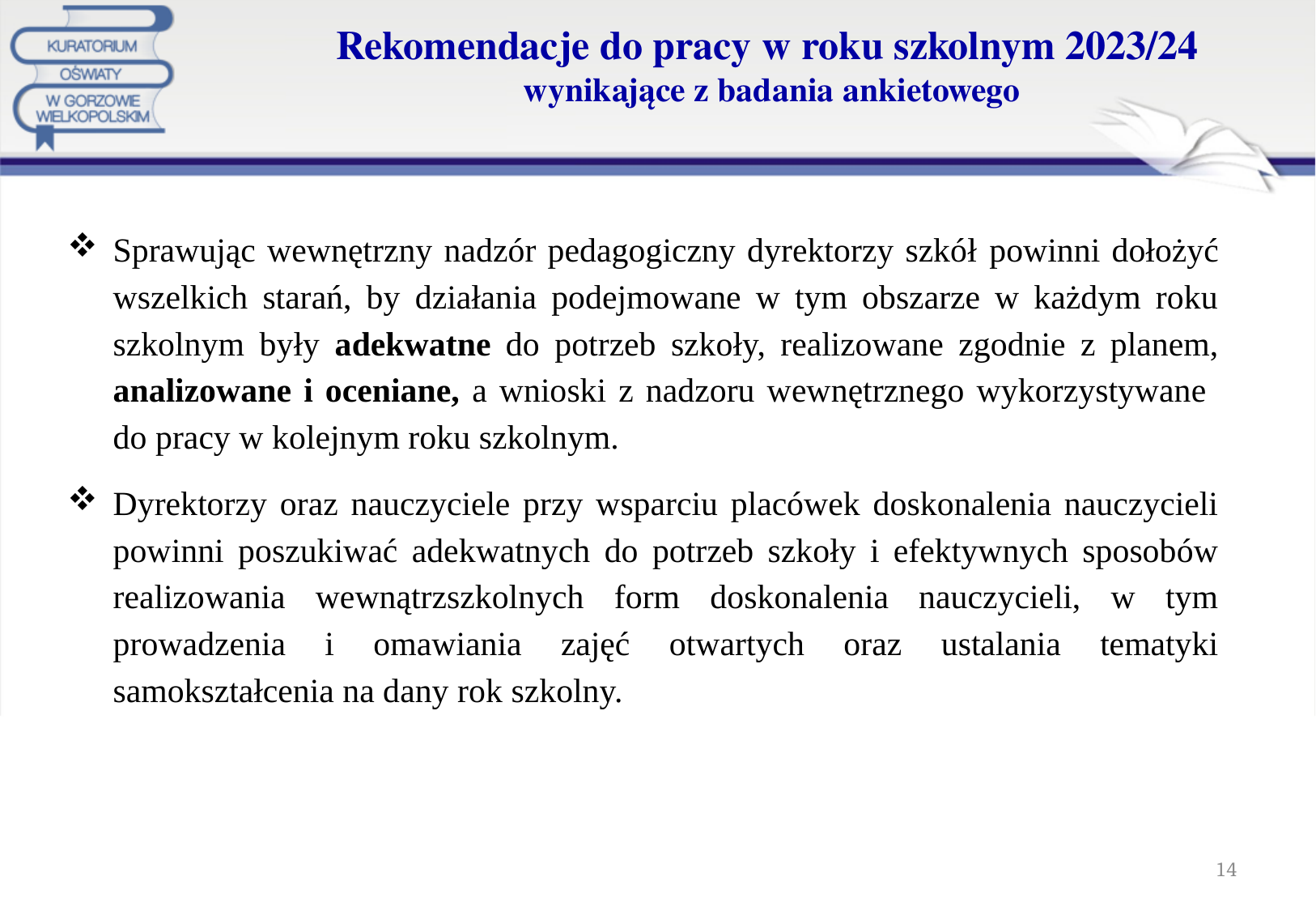

# Rekomendacje do pracy w roku szkolnym 2023/24 wynikające z badania ankietowego
Sprawując wewnętrzny nadzór pedagogiczny dyrektorzy szkół powinni dołożyć wszelkich starań, by działania podejmowane w tym obszarze w każdym roku szkolnym były adekwatne do potrzeb szkoły, realizowane zgodnie z planem, analizowane i oceniane, a wnioski z nadzoru wewnętrznego wykorzystywane
do pracy w kolejnym roku szkolnym.
Dyrektorzy oraz nauczyciele przy wsparciu placówek doskonalenia nauczycieli powinni poszukiwać adekwatnych do potrzeb szkoły i efektywnych sposobów realizowania wewnątrzszkolnych form doskonalenia nauczycieli, w tym prowadzenia i omawiania zajęć otwartych oraz ustalania tematyki samokształcenia na dany rok szkolny.

14